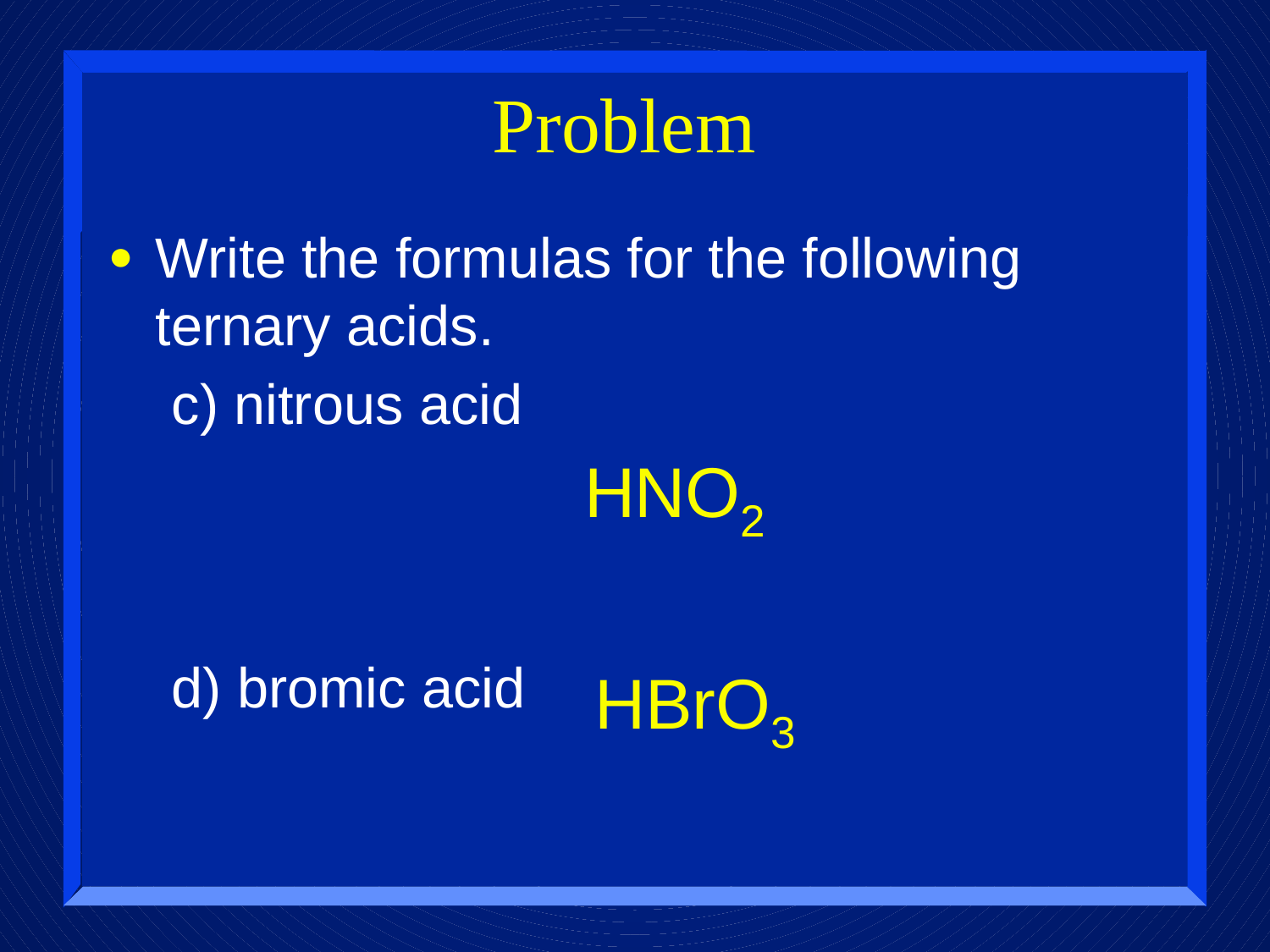

# Problem
Write the formulas for the following ternary acids.
c) nitrous acid
HNO2
d) bromic acid
HBrO3